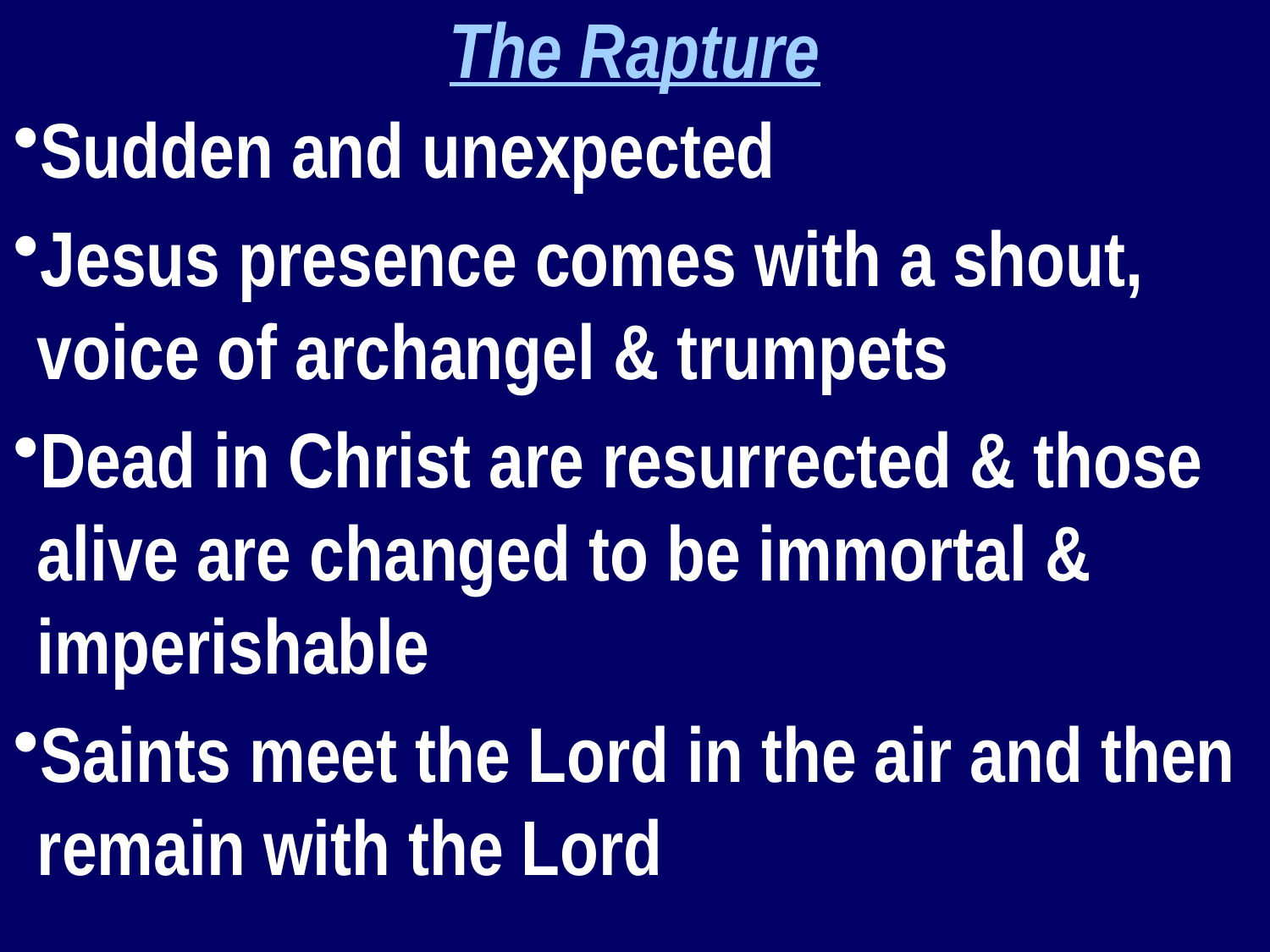

The Rapture
Sudden and unexpected
Jesus presence comes with a shout, voice of archangel & trumpets
Dead in Christ are resurrected & those alive are changed to be immortal & imperishable
Saints meet the Lord in the air and then remain with the Lord